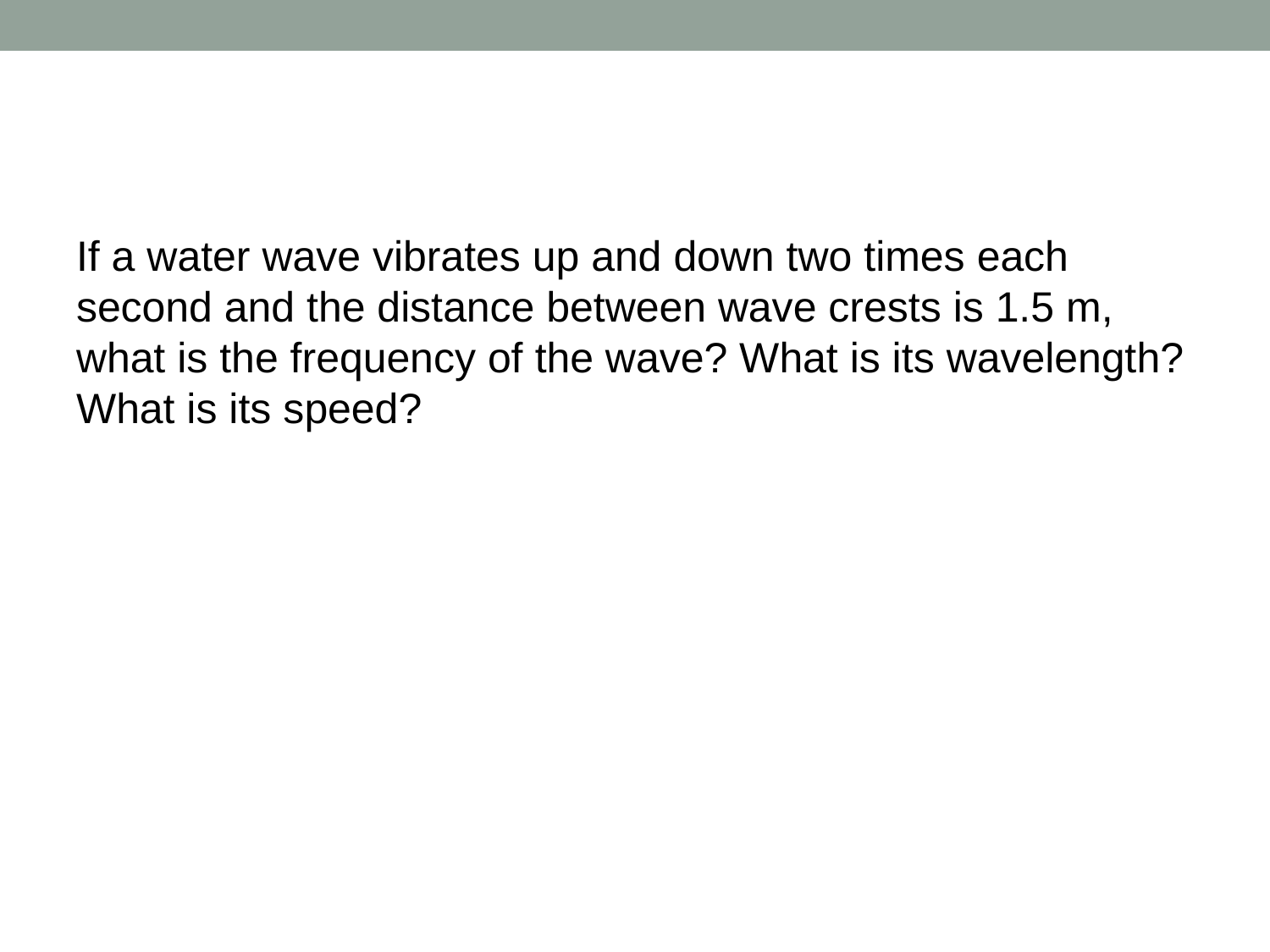

#
If a water wave vibrates up and down two times each second and the distance between wave crests is 1.5 m, what is the frequency of the wave? What is its wavelength? What is its speed?